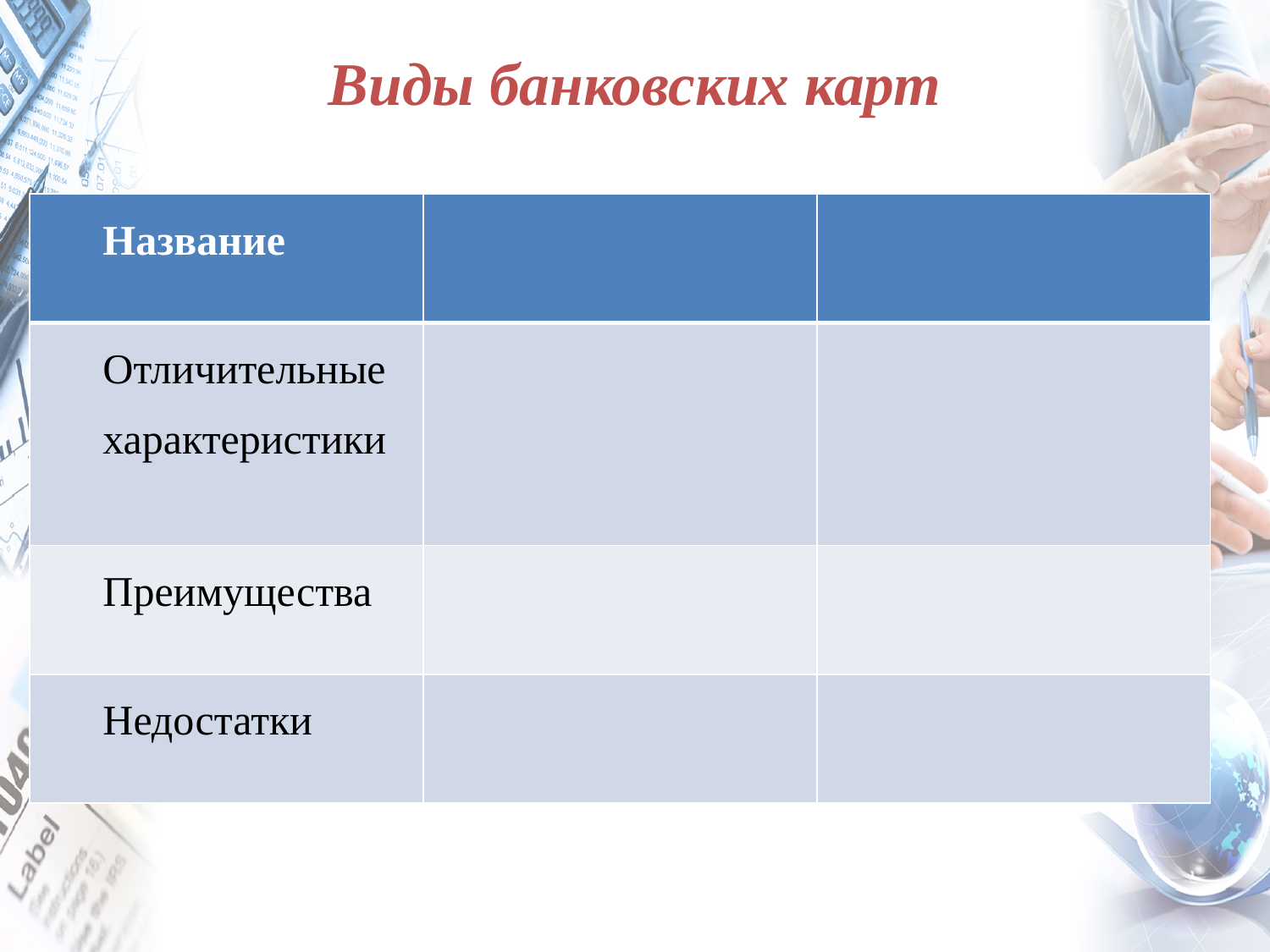

# Виды банковских карт
| Название |  |  |
| --- | --- | --- |
| Отличительные характеристики |  |  |
| Преимущества |  |  |
| Недостатки |  |  |